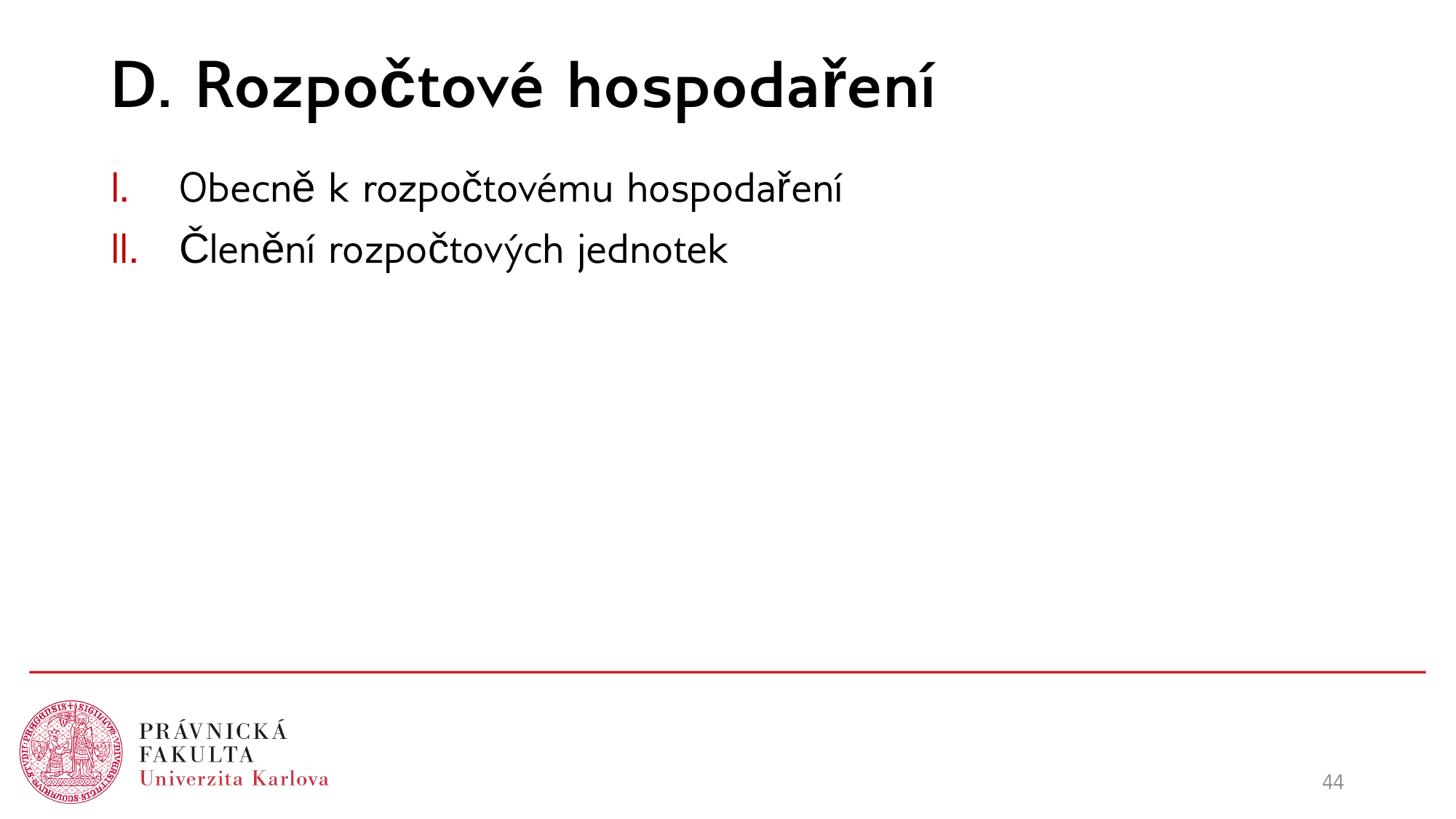

# D. Rozpočtové hospodaření
Obecně k rozpočtovému hospodaření
Členění rozpočtových jednotek

44